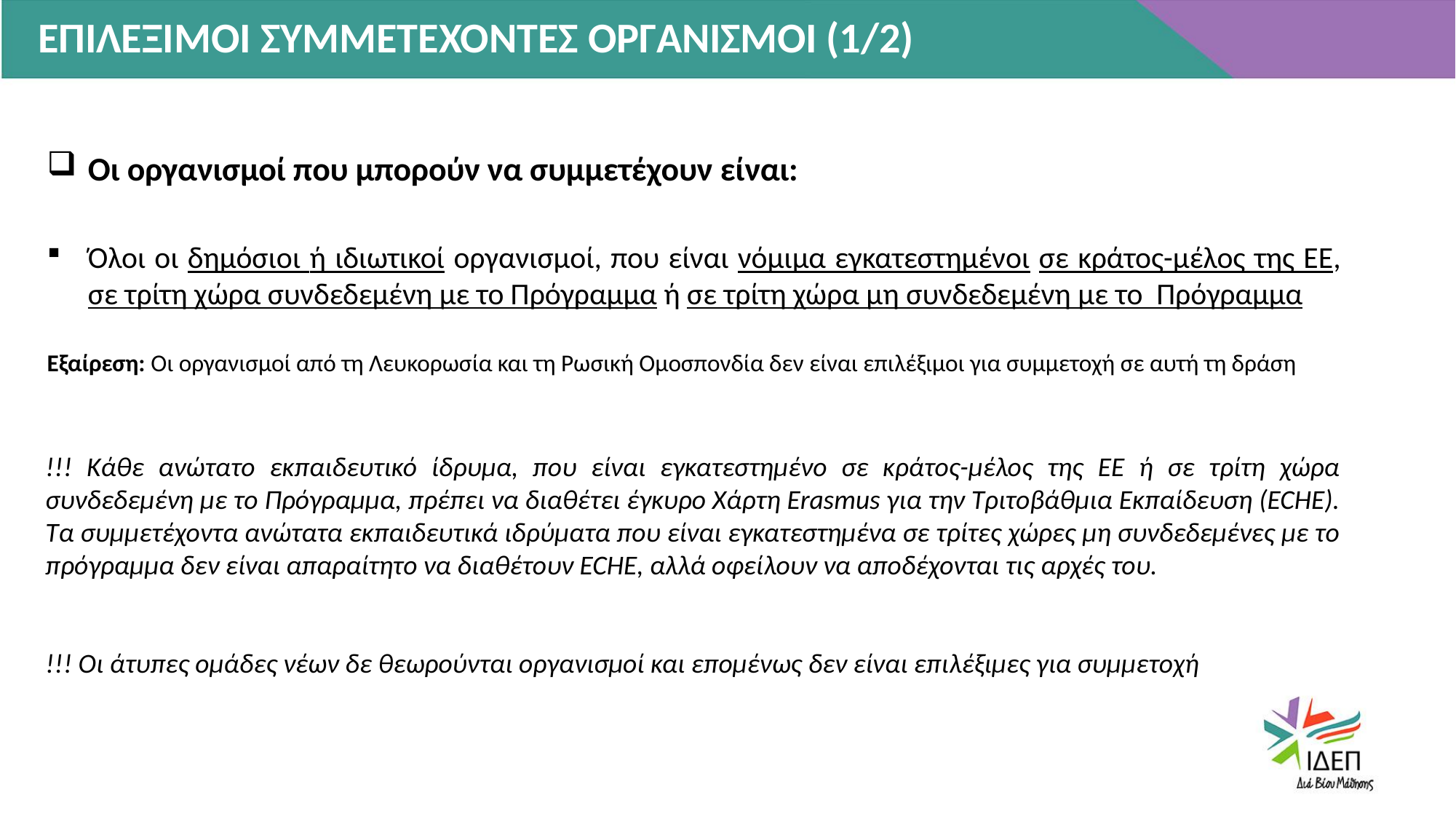

# ΕΠΙΛΕΞΙΜΟΙ ΣΥΜΜΕΤΕΧΟΝΤΕΣ ΟΡΓΑΝΙΣΜΟΙ (1/2)
Οι οργανισμοί που μπορούν να συμμετέχουν είναι:

Όλοι οι δημόσιοι ή ιδιωτικοί οργανισμοί, που είναι νόμιμα εγκατεστημένοι σε κράτος-μέλος της ΕΕ, σε τρίτη χώρα συνδεδεμένη με το Πρόγραμμα ή σε τρίτη χώρα μη συνδεδεμένη με το  Πρόγραμμα

Εξαίρεση: Οι οργανισμοί από τη Λευκορωσία και τη Ρωσική Ομοσπονδία δεν είναι επιλέξιμοι για συμμετοχή σε αυτή τη δράση

!!! Κάθε ανώτατο εκπαιδευτικό ίδρυμα, που είναι εγκατεστημένο σε κράτος-μέλος της ΕΕ ή σε τρίτη χώρα συνδεδεμένη με το Πρόγραμμα, πρέπει να διαθέτει έγκυρο Χάρτη Erasmus για την Τριτοβάθμια Εκπαίδευση (ECHE). Τα συμμετέχοντα ανώτατα εκπαιδευτικά ιδρύματα που είναι εγκατεστημένα σε τρίτες χώρες μη συνδεδεμένες με το πρόγραμμα δεν είναι απαραίτητο να διαθέτουν ECHE, αλλά οφείλουν να αποδέχονται τις αρχές του.

!!! Οι άτυπες ομάδες νέων δε θεωρούνται οργανισμοί και επομένως δεν είναι επιλέξιμες για συμμετοχή